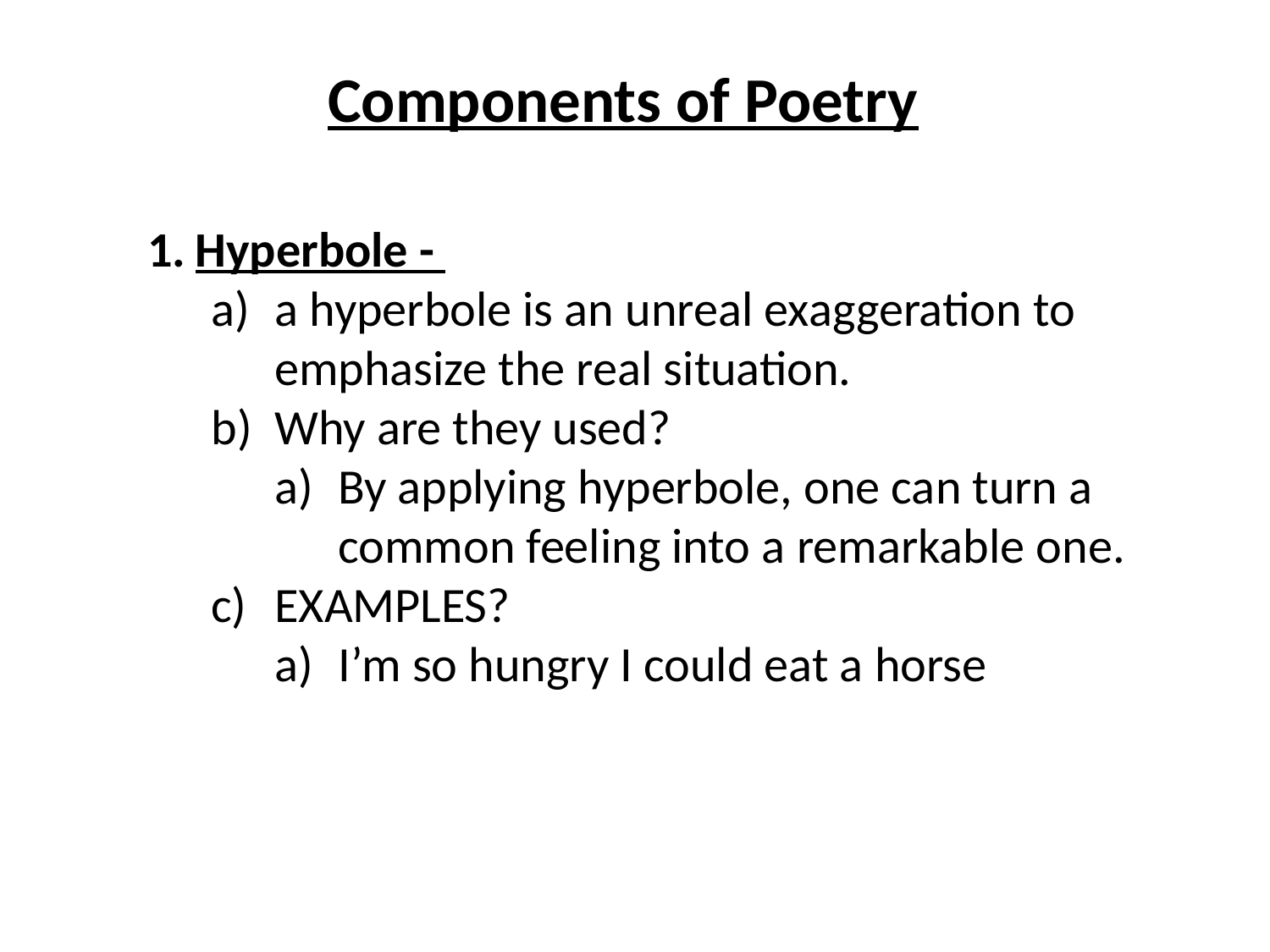

Components of Poetry
Hyperbole -
a hyperbole is an unreal exaggeration to emphasize the real situation.
Why are they used?
By applying hyperbole, one can turn a common feeling into a remarkable one.
EXAMPLES?
I’m so hungry I could eat a horse